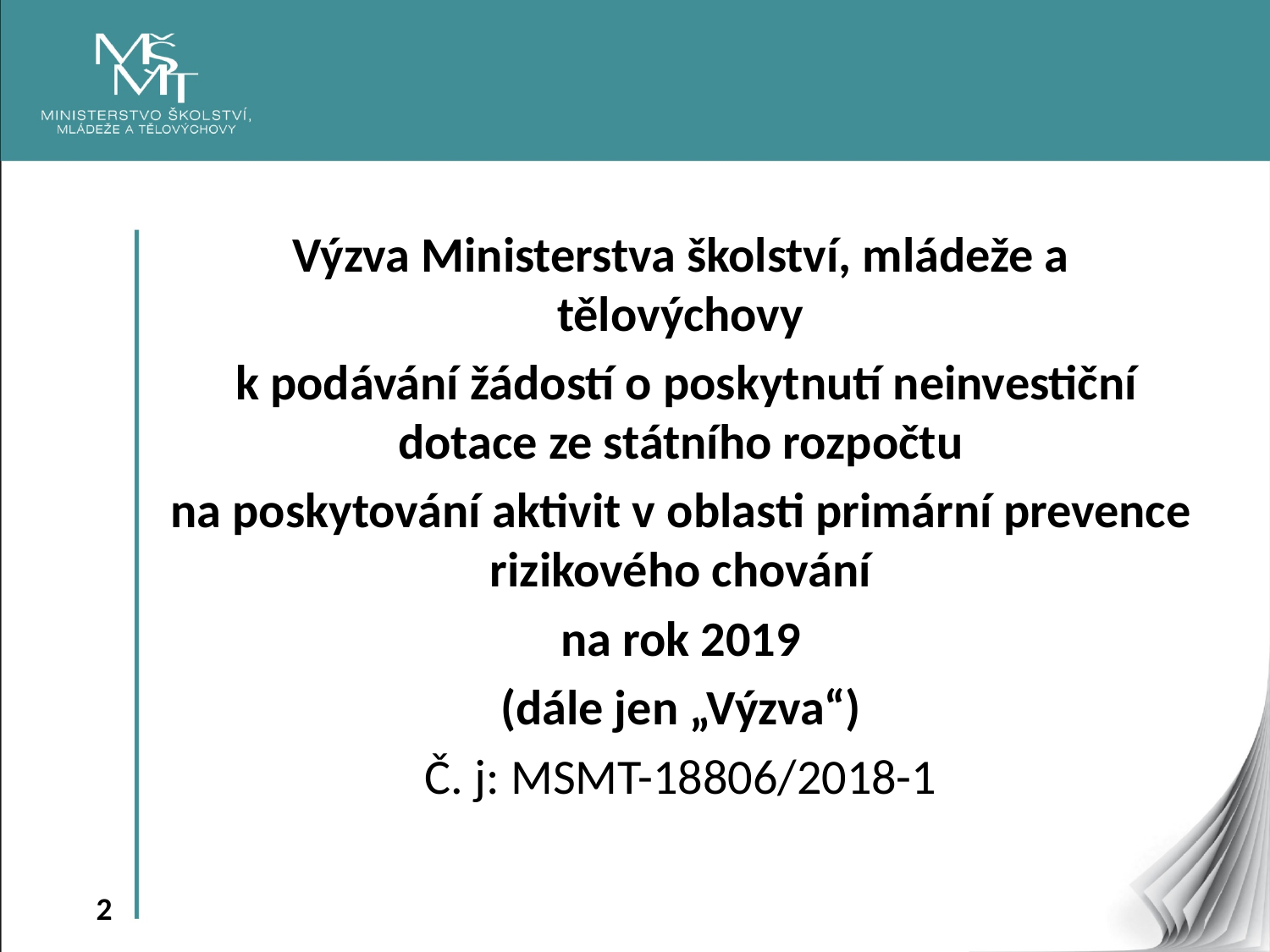

Výzva Ministerstva školství, mládeže a tělovýchovy
 k podávání žádostí o poskytnutí neinvestiční dotace ze státního rozpočtu
na poskytování aktivit v oblasti primární prevence rizikového chování
na rok 2019
(dále jen „Výzva“)
Č. j: MSMT-18806/2018-1